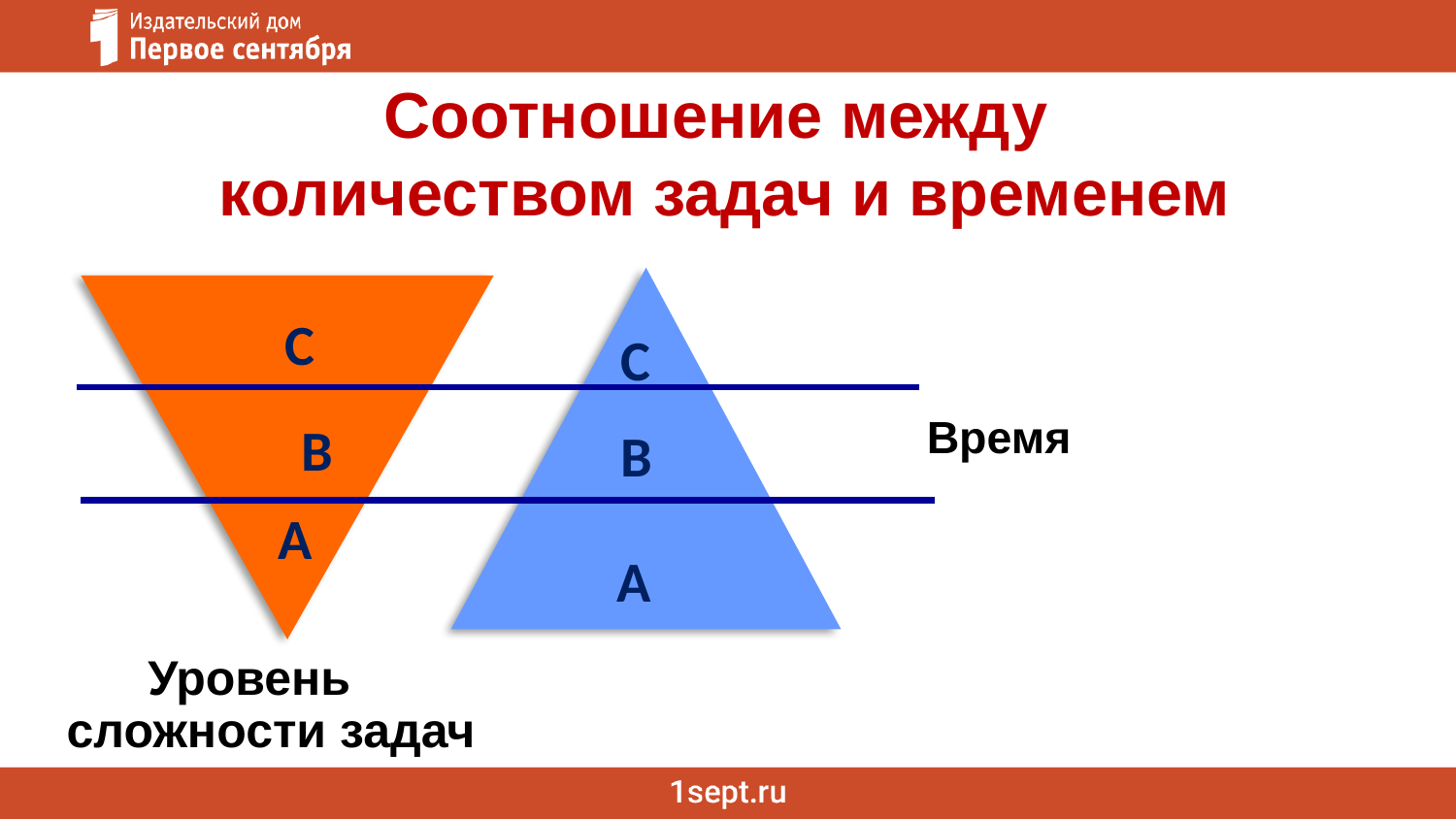

Соотношение между
 количеством задач и временем

С
С
Время
В
В
А
А
 Уровень     сложности задач